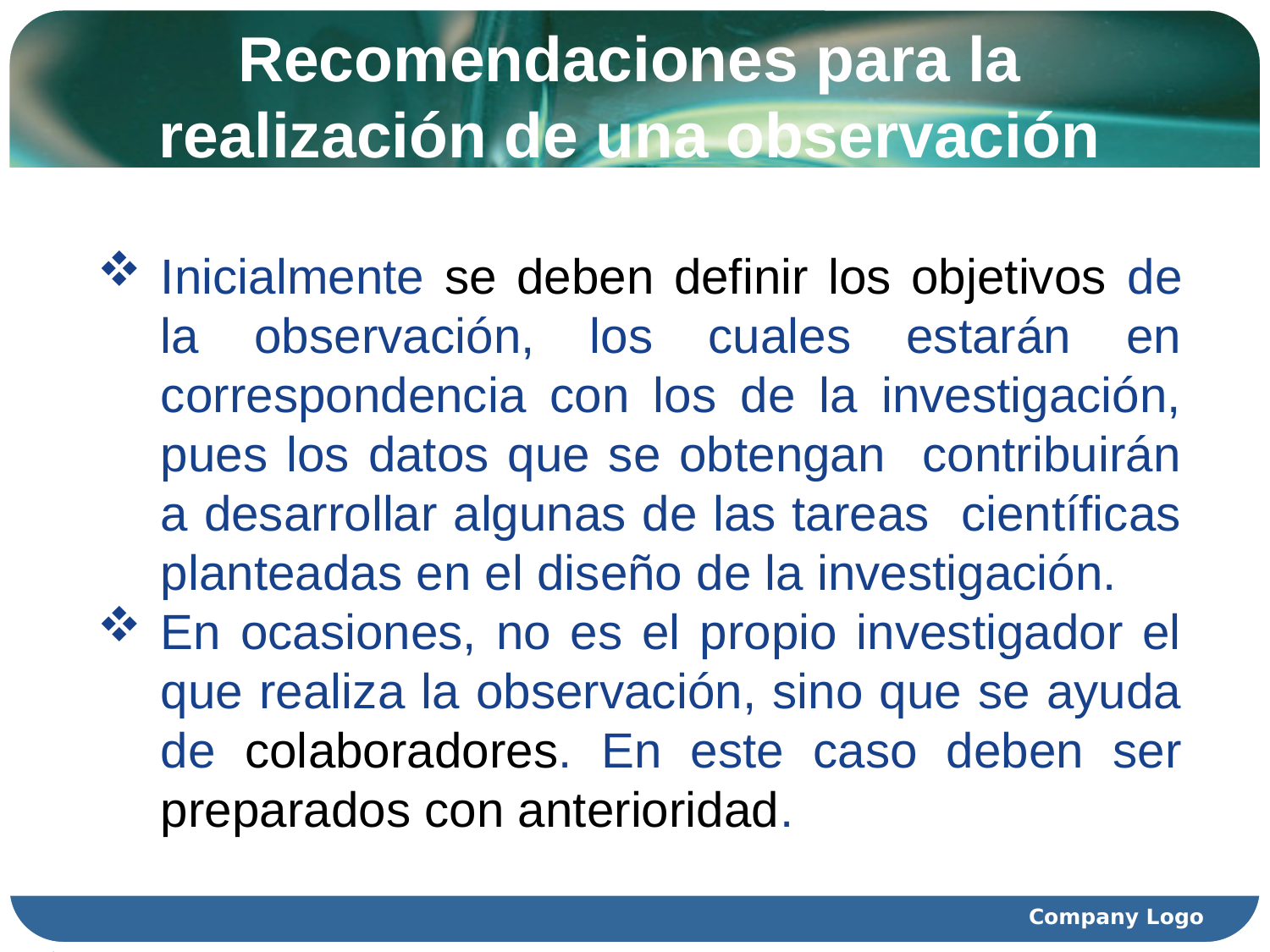

# Recomendaciones para la realización de una observación
Inicialmente se deben definir los objetivos de la observación, los cuales estarán en correspondencia con los de la investigación, pues los datos que se obtengan  contribuirán a desarrollar algunas de las tareas  científicas planteadas en el diseño de la investigación.
En ocasiones, no es el propio investigador el que realiza la observación, sino que se ayuda de colaboradores. En este caso deben ser preparados con anterioridad.
Company Logo